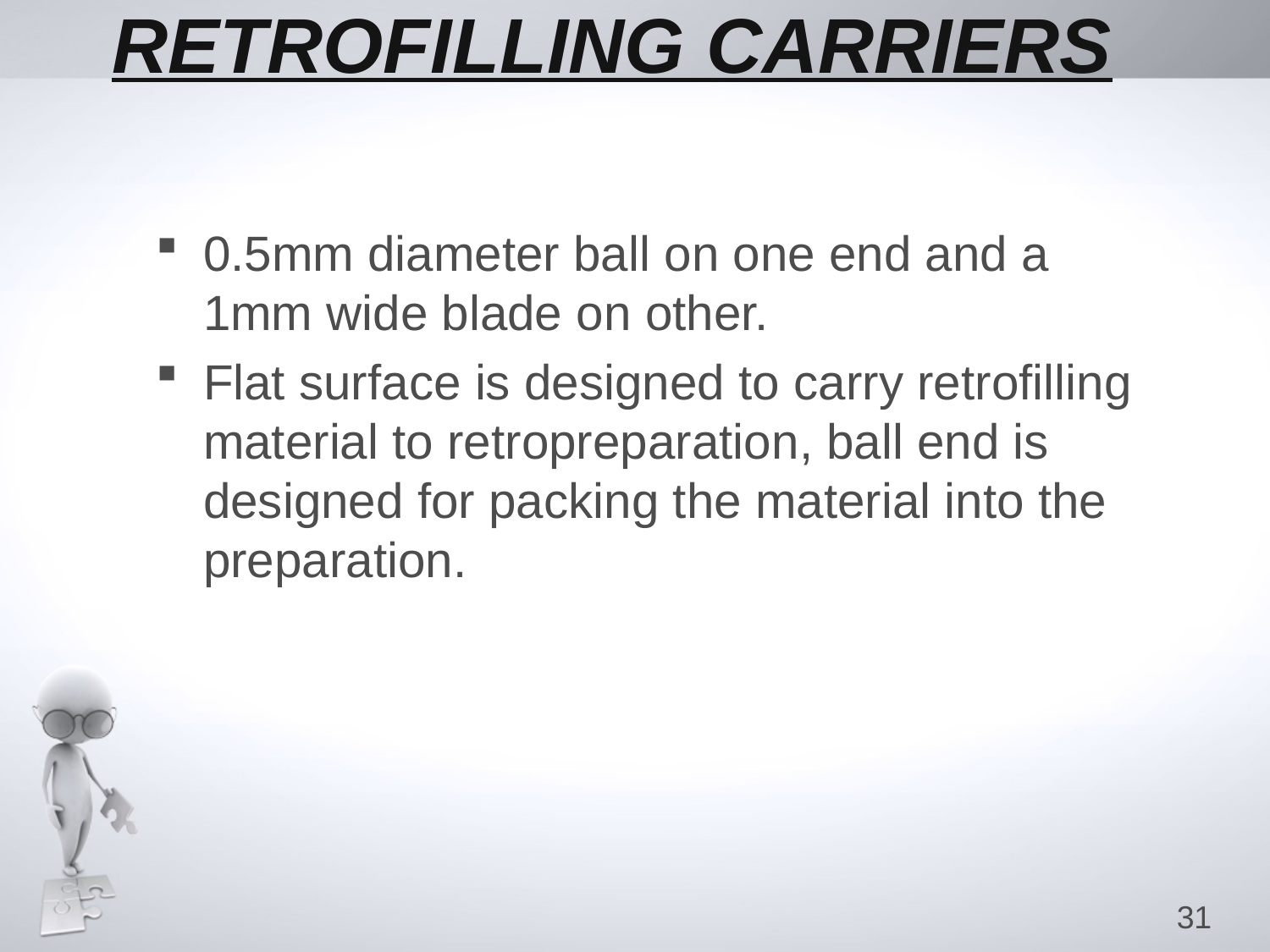

# RETROFILLING CARRIERS
0.5mm diameter ball on one end and a 1mm wide blade on other.
Flat surface is designed to carry retrofilling material to retropreparation, ball end is designed for packing the material into the preparation.
31